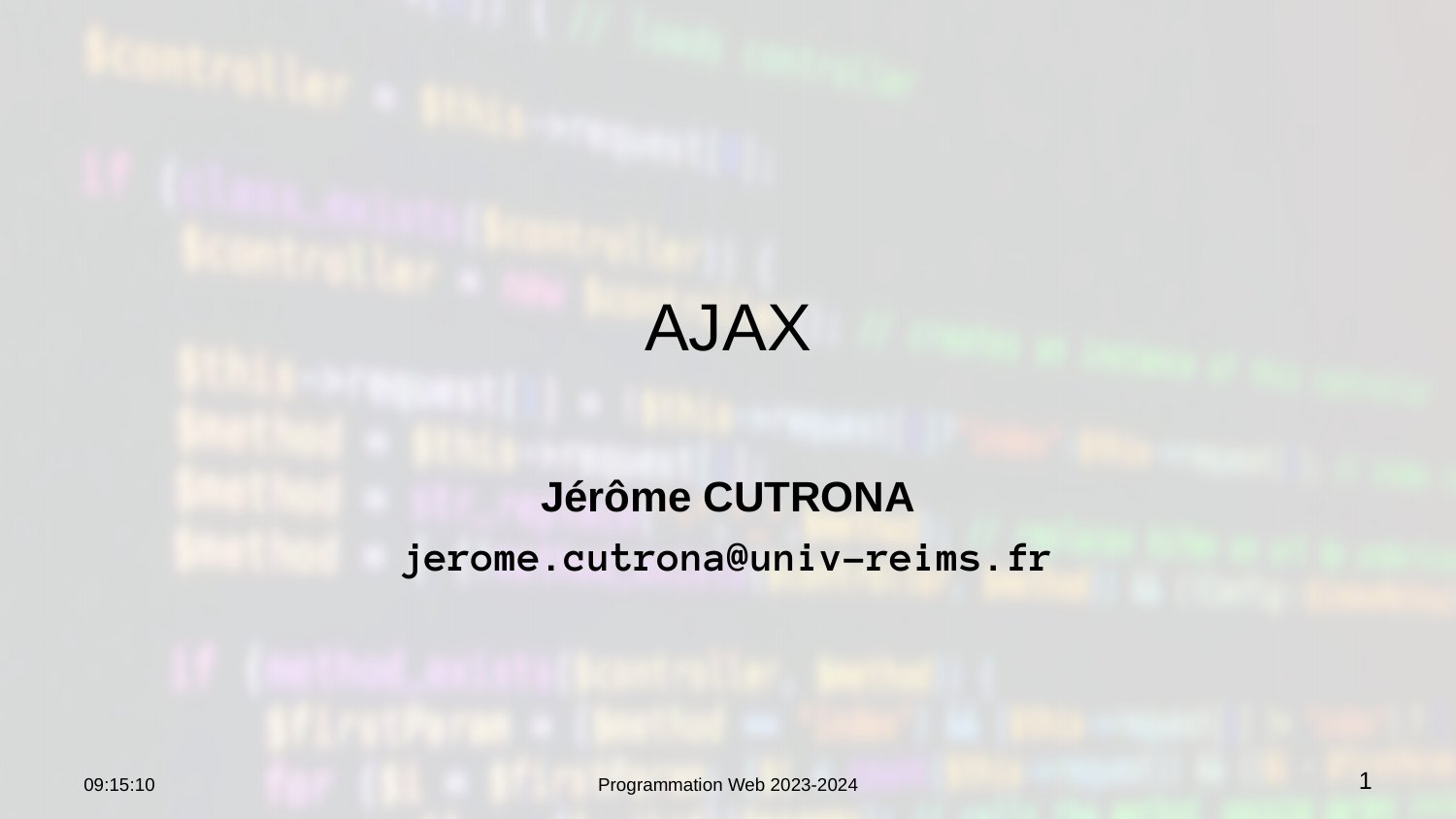

# AJAX
Jérôme CUTRONA
jerome.cutrona@univ-reims.fr
09:15:10
1
Programmation Web 2023-2024